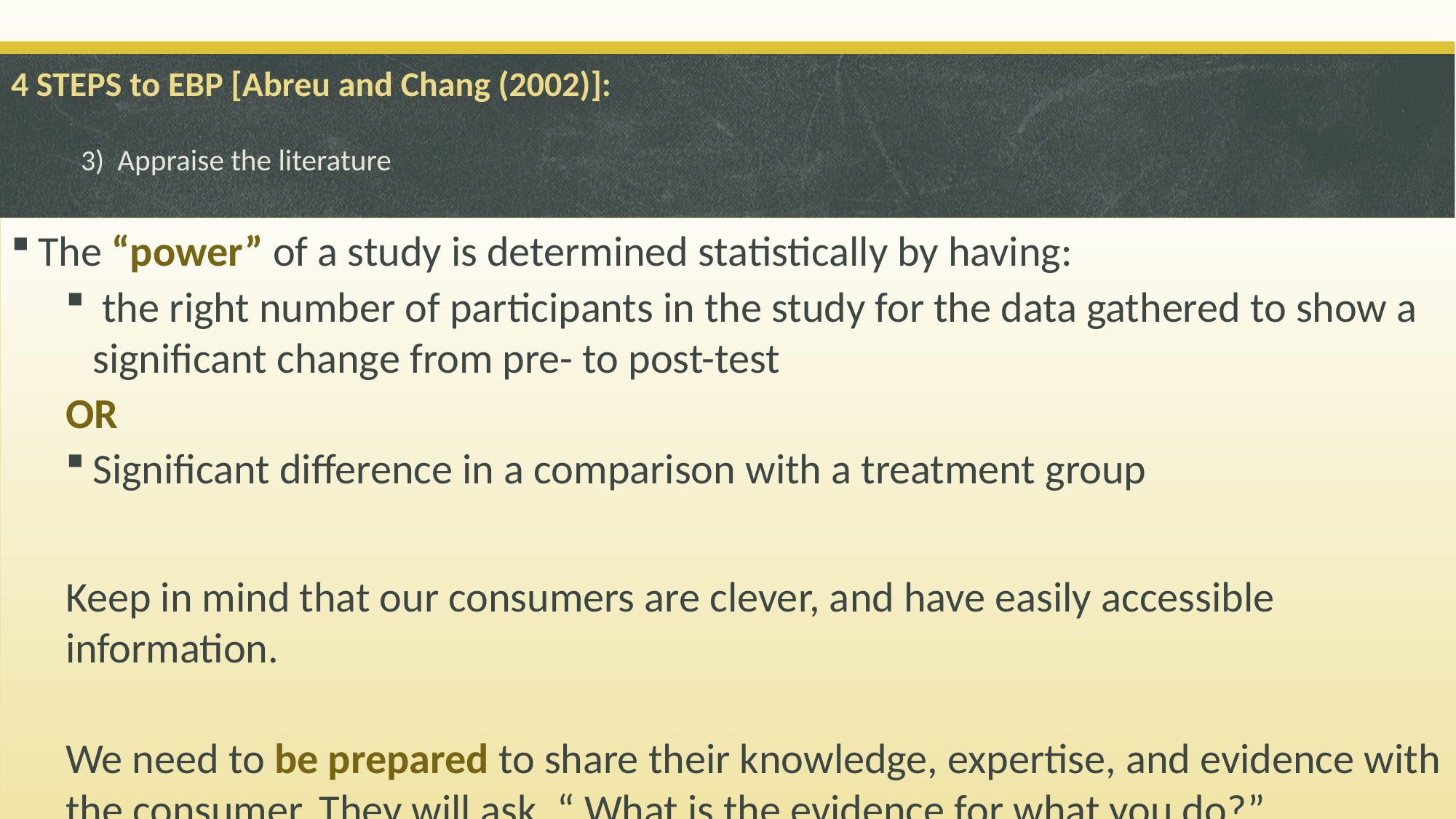

# 4 STEPS to EBP [Abreu and Chang (2002)]: 3)  Appraise the literature
The “power” of a study is determined statistically by having:
 the right number of participants in the study for the data gathered to show a significant change from pre- to post-test
OR
Significant difference in a comparison with a treatment group

Keep in mind that our consumers are clever, and have easily accessible information.

We need to be prepared to share their knowledge, expertise, and evidence with the consumer. They will ask, “ What is the evidence for what you do?”